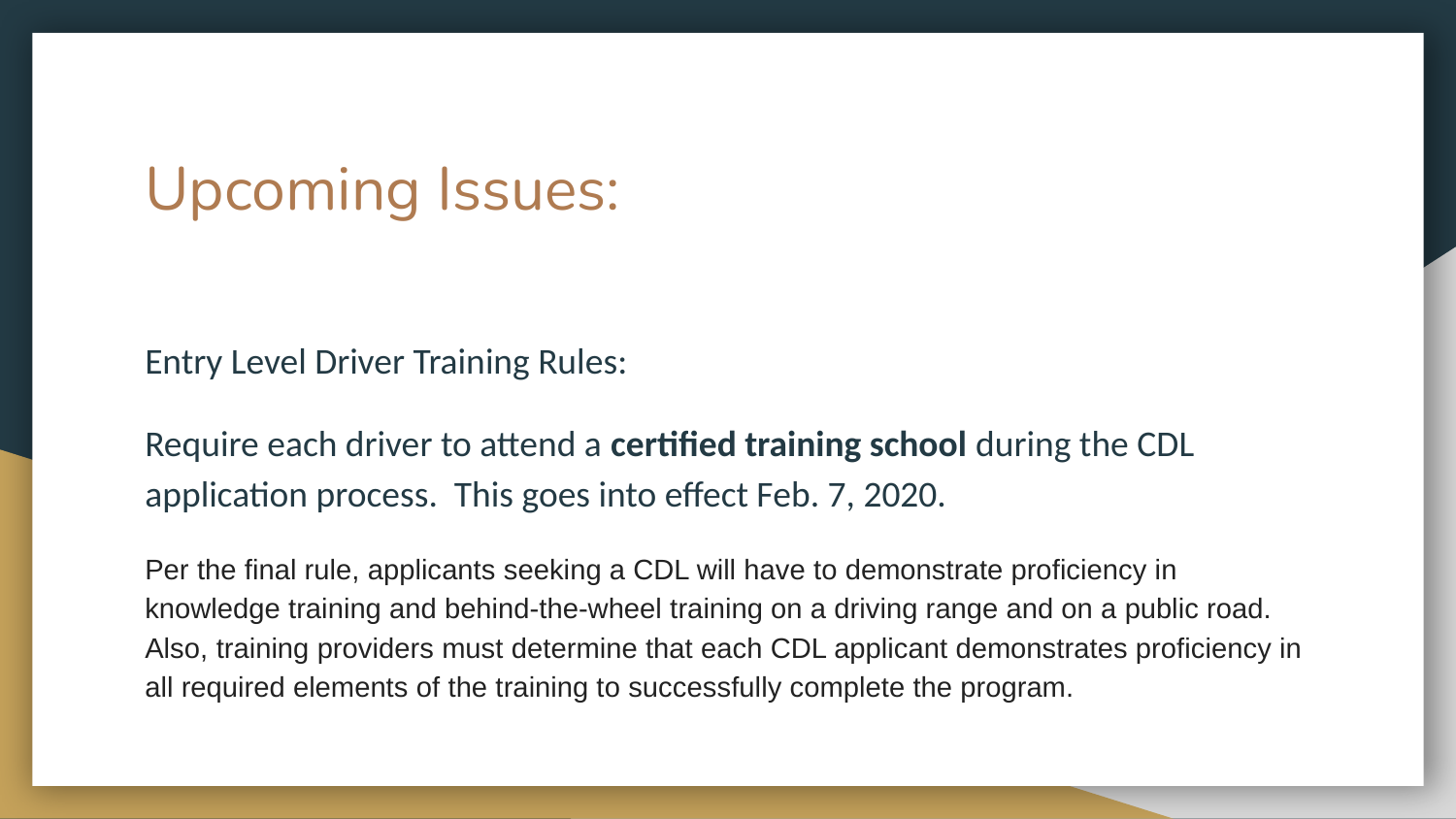

# Upcoming Issues:
Entry Level Driver Training Rules:
Require each driver to attend a certified training school during the CDL application process.  This goes into effect Feb. 7, 2020.
Per the final rule, applicants seeking a CDL will have to demonstrate proficiency in knowledge training and behind-the-wheel training on a driving range and on a public road. Also, training providers must determine that each CDL applicant demonstrates proficiency in all required elements of the training to successfully complete the program.